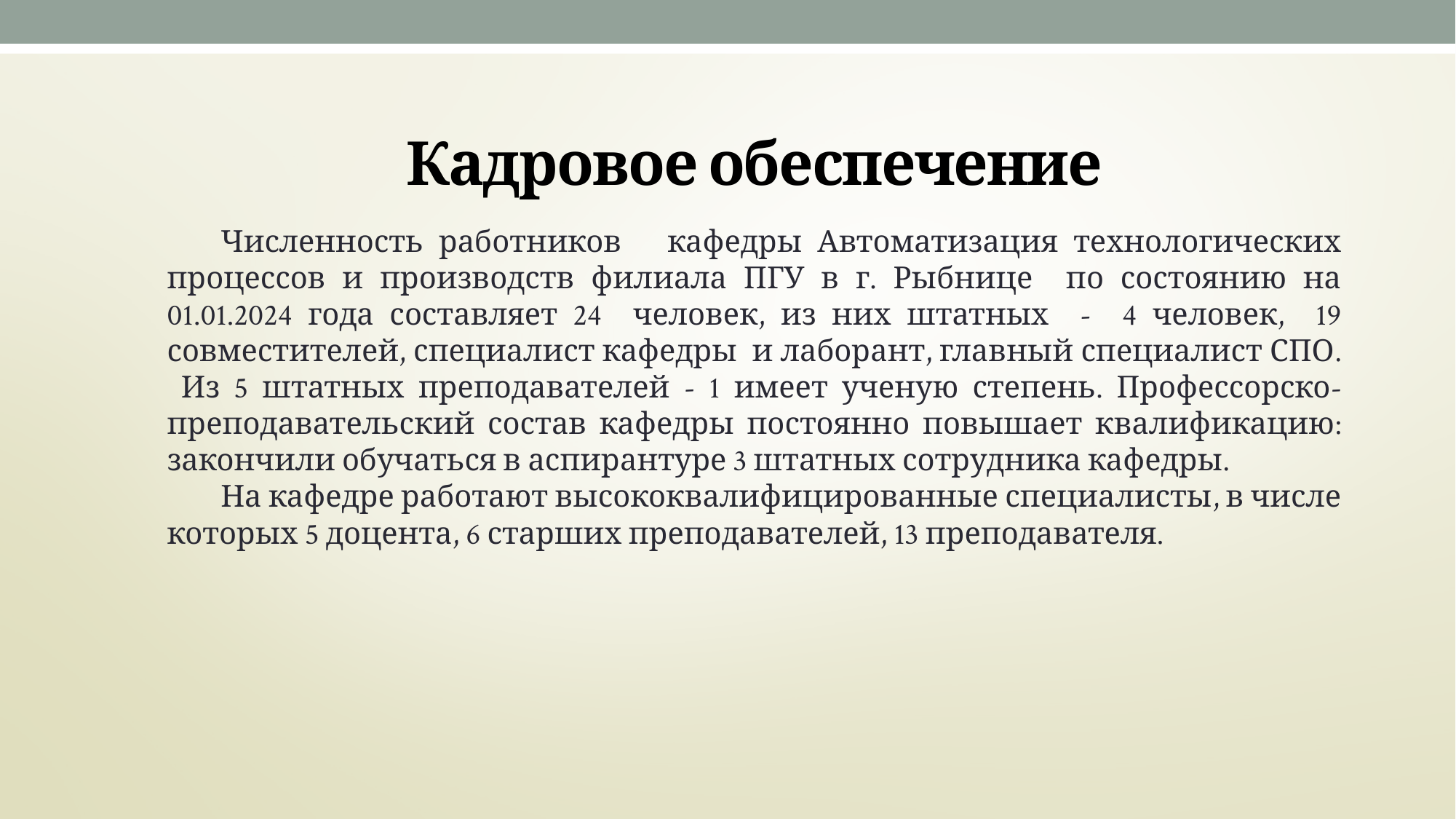

# Кадровое обеспечение
Численность работников   кафедры Автоматизация технологических процессов и производств филиала ПГУ в г. Рыбнице  по состоянию на 01.01.2024 года составляет 24  человек, из них штатных  -  4 человек,  19 совместителей, специалист кафедры  и лаборант, главный специалист СПО.  Из 5 штатных преподавателей - 1 имеет ученую степень. Профессорско-преподавательский состав кафедры постоянно повышает квалификацию: закончили обучаться в аспирантуре 3 штатных сотрудника кафедры.
На кафедре работают высококвалифицированные специалисты, в числе которых 5 доцента, 6 старших преподавателей, 13 преподавателя.